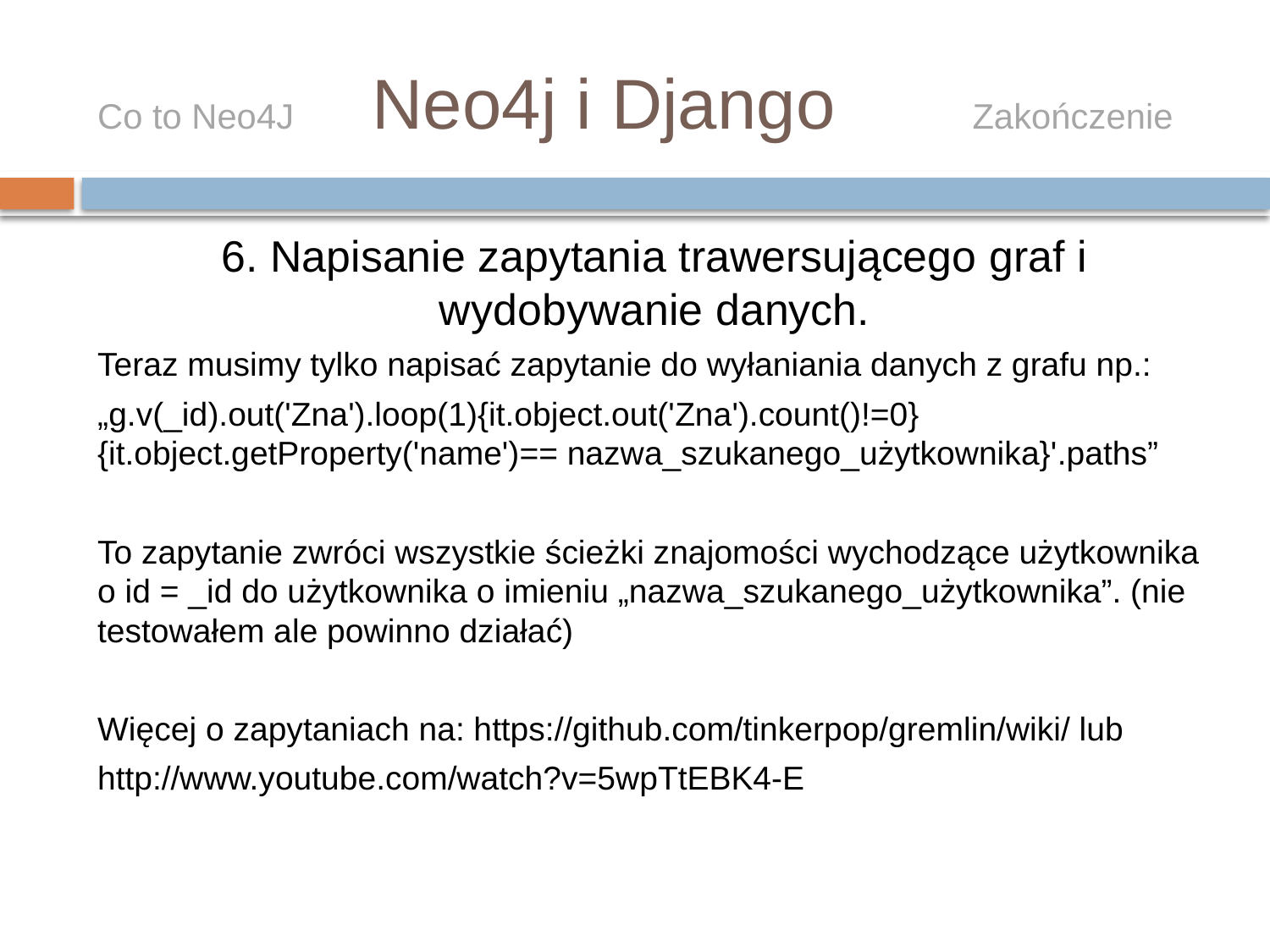

# Co to Neo4J        Neo4j i Django              Zakończenie
6. Napisanie zapytania trawersującego graf i wydobywanie danych.
Teraz musimy tylko napisać zapytanie do wyłaniania danych z grafu np.:
„g.v(_id).out('Zna').loop(1){it.object.out('Zna').count()!=0}{it.object.getProperty('name')== nazwa_szukanego_użytkownika}'.paths”

To zapytanie zwróci wszystkie ścieżki znajomości wychodzące użytkownika o id = _id do użytkownika o imieniu „nazwa_szukanego_użytkownika”. (nie testowałem ale powinno działać)

Więcej o zapytaniach na: https://github.com/tinkerpop/gremlin/wiki/ lub
http://www.youtube.com/watch?v=5wpTtEBK4-E